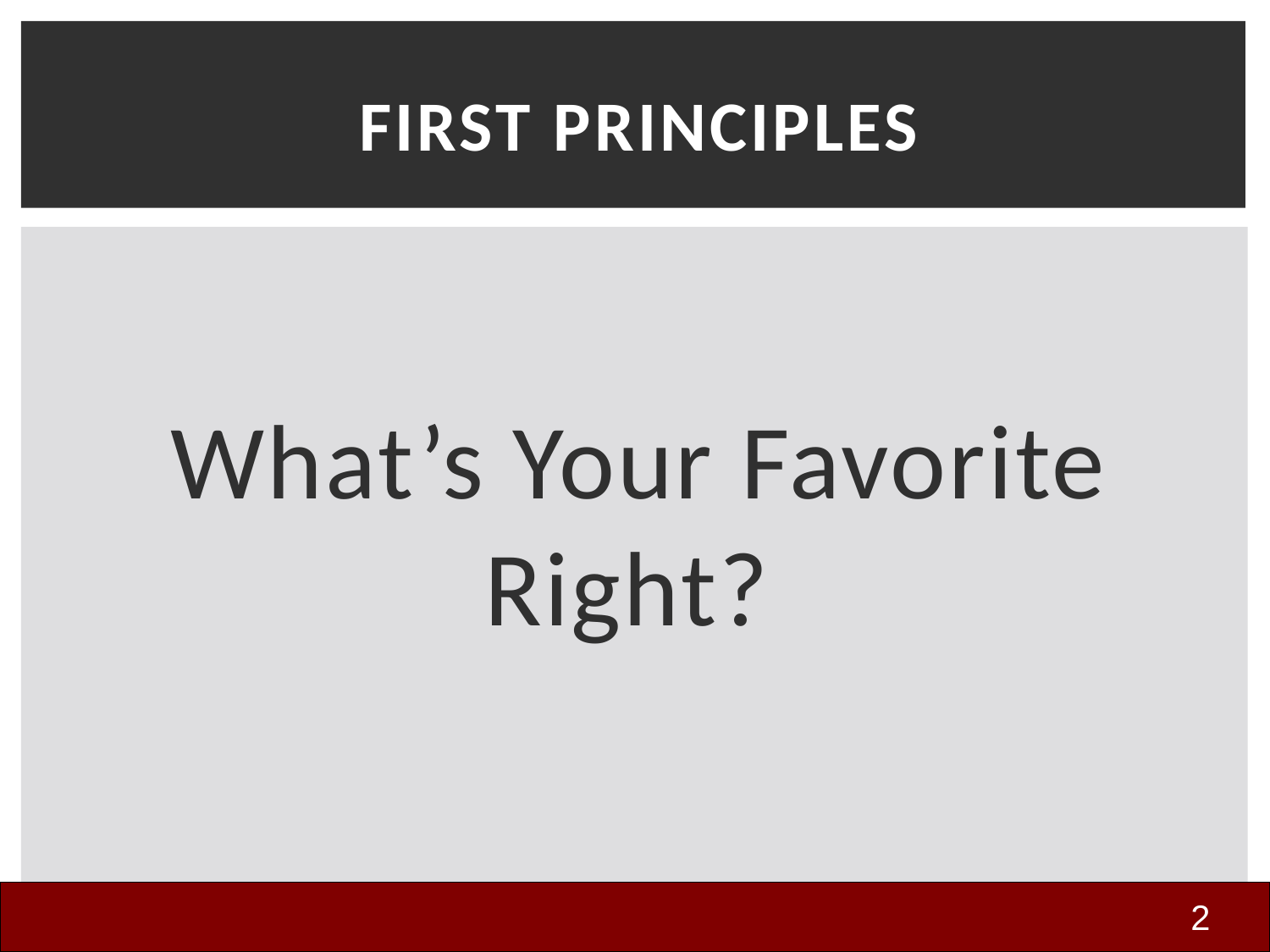

# First Principles

What’s Your Favorite Right?

2